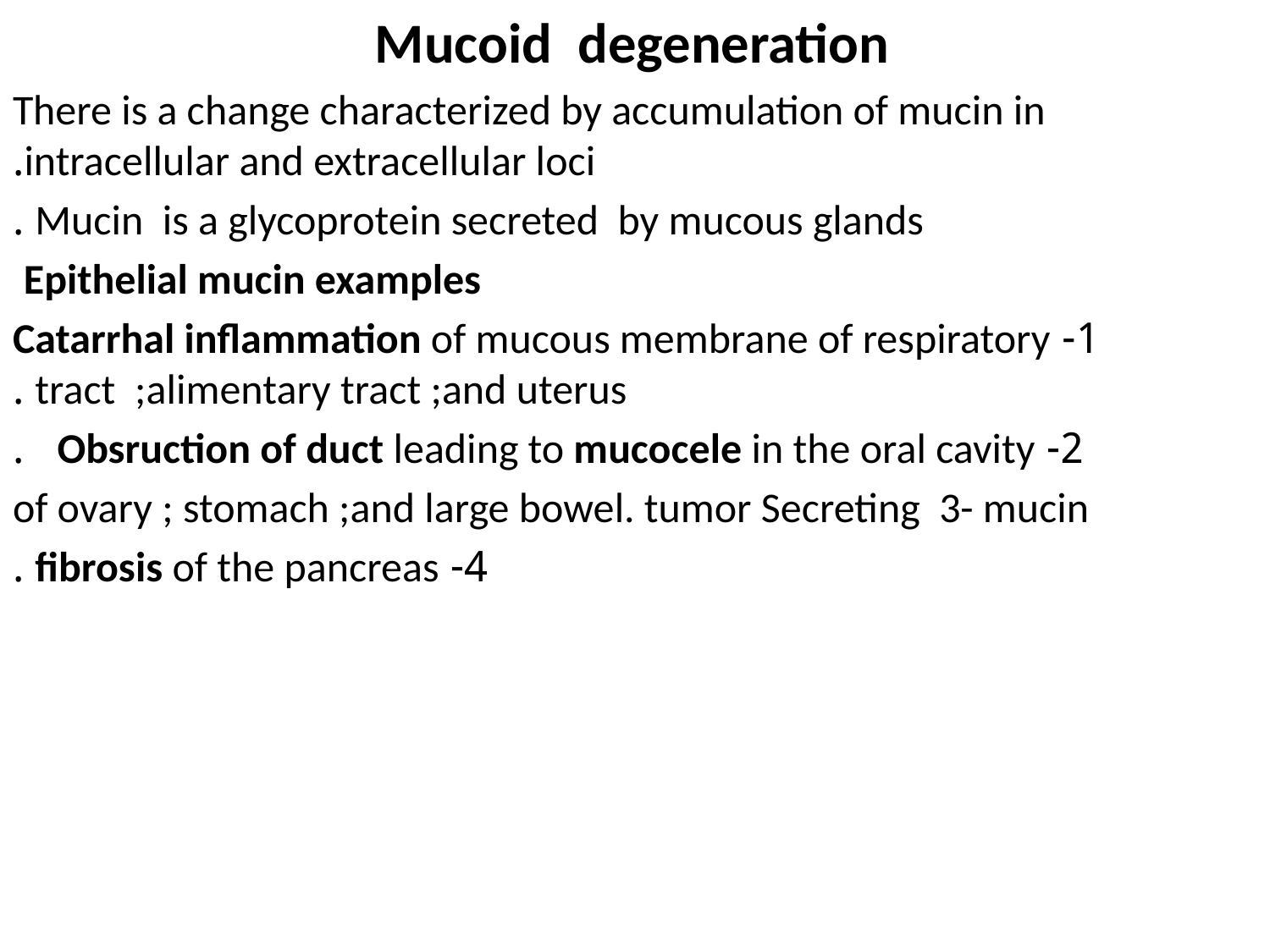

Mucoid  degeneration
There is a change characterized by accumulation of mucin in intracellular and extracellular loci.
Mucin  is a glycoprotein secreted  by mucous glands .
Epithelial mucin examples
1- Catarrhal inflammation of mucous membrane of respiratory tract  ;alimentary tract ;and uterus .
 2- Obsruction of duct leading to mucocele in the oral cavity   .
 of ovary ; stomach ;and large bowel. tumor Secreting  3- mucin
4- fibrosis of the pancreas .